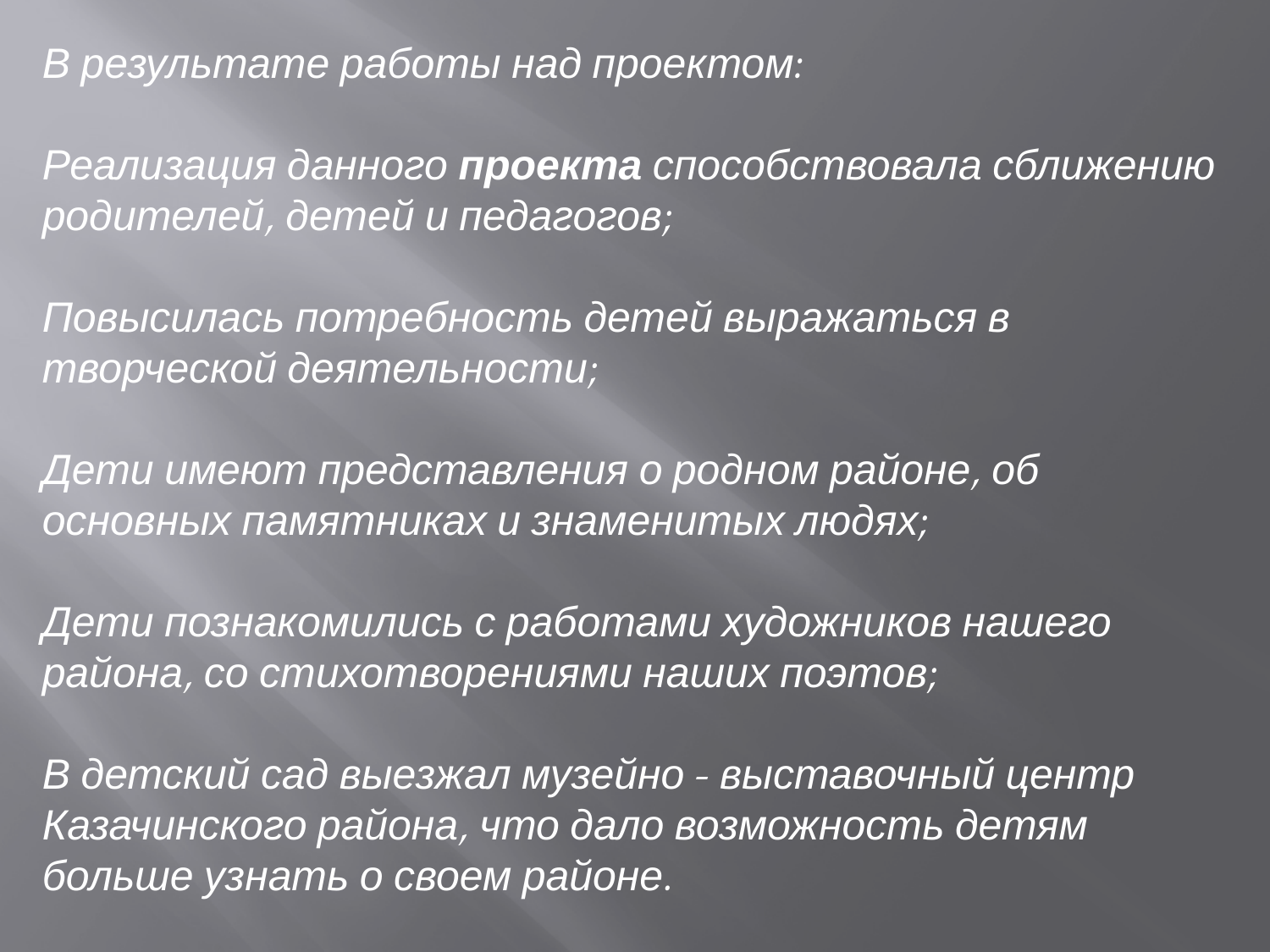

В результате работы над проектом:

Реализация данного проекта способствовала сближению родителей, детей и педагогов;

Повысилась потребность детей выражаться в творческой деятельности;

Дети имеют представления о родном районе, об основных памятниках и знаменитых людях;

Дети познакомились с работами художников нашего района, со стихотворениями наших поэтов;

В детский сад выезжал музейно - выставочный центр Казачинского района, что дало возможность детям больше узнать о своем районе.